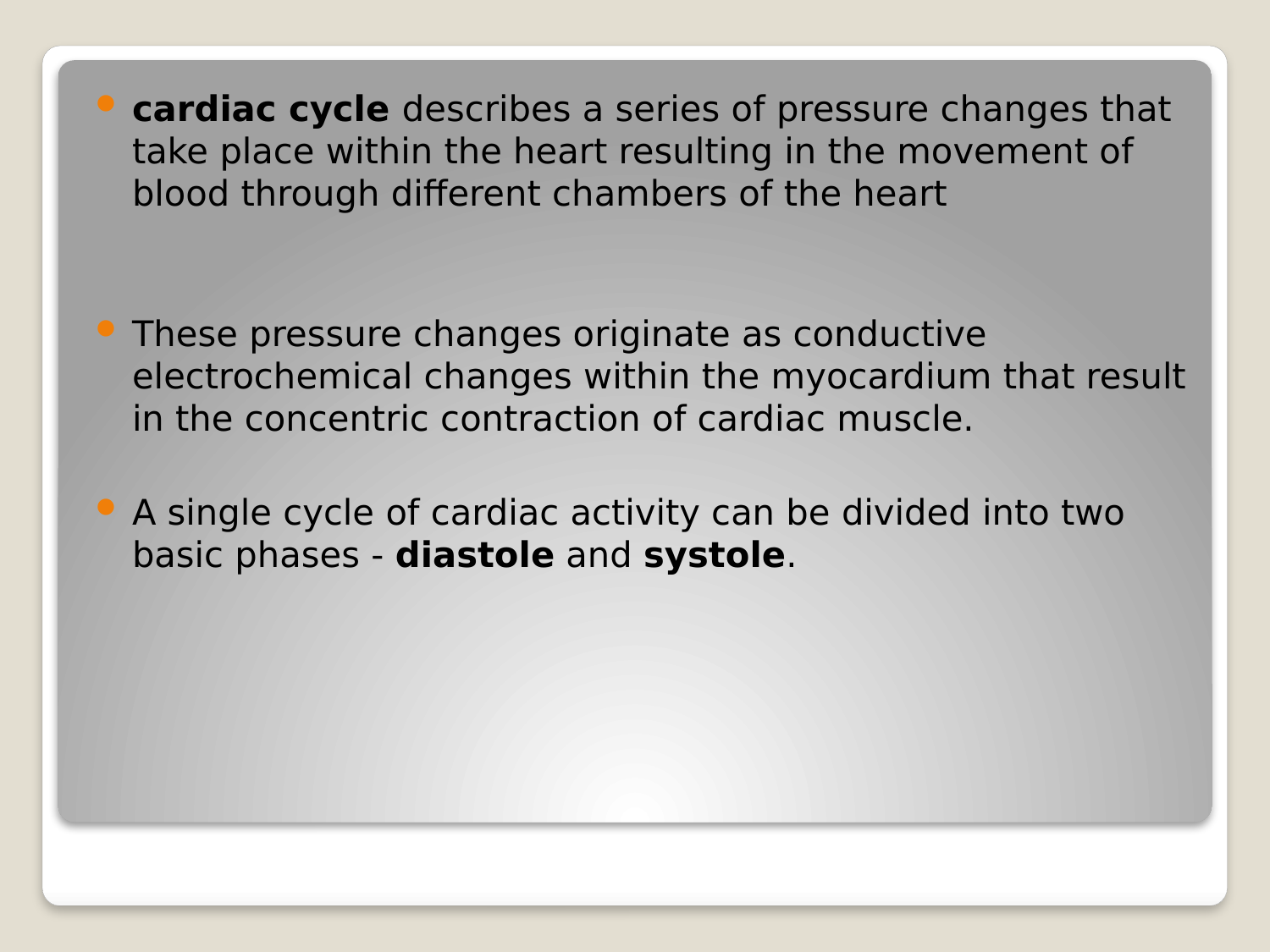

cardiac cycle describes a series of pressure changes that take place within the heart resulting in the movement of blood through different chambers of the heart

These pressure changes originate as conductive electrochemical changes within the myocardium that result in the concentric contraction of cardiac muscle.

A single cycle of cardiac activity can be divided into two basic phases - diastole and systole.